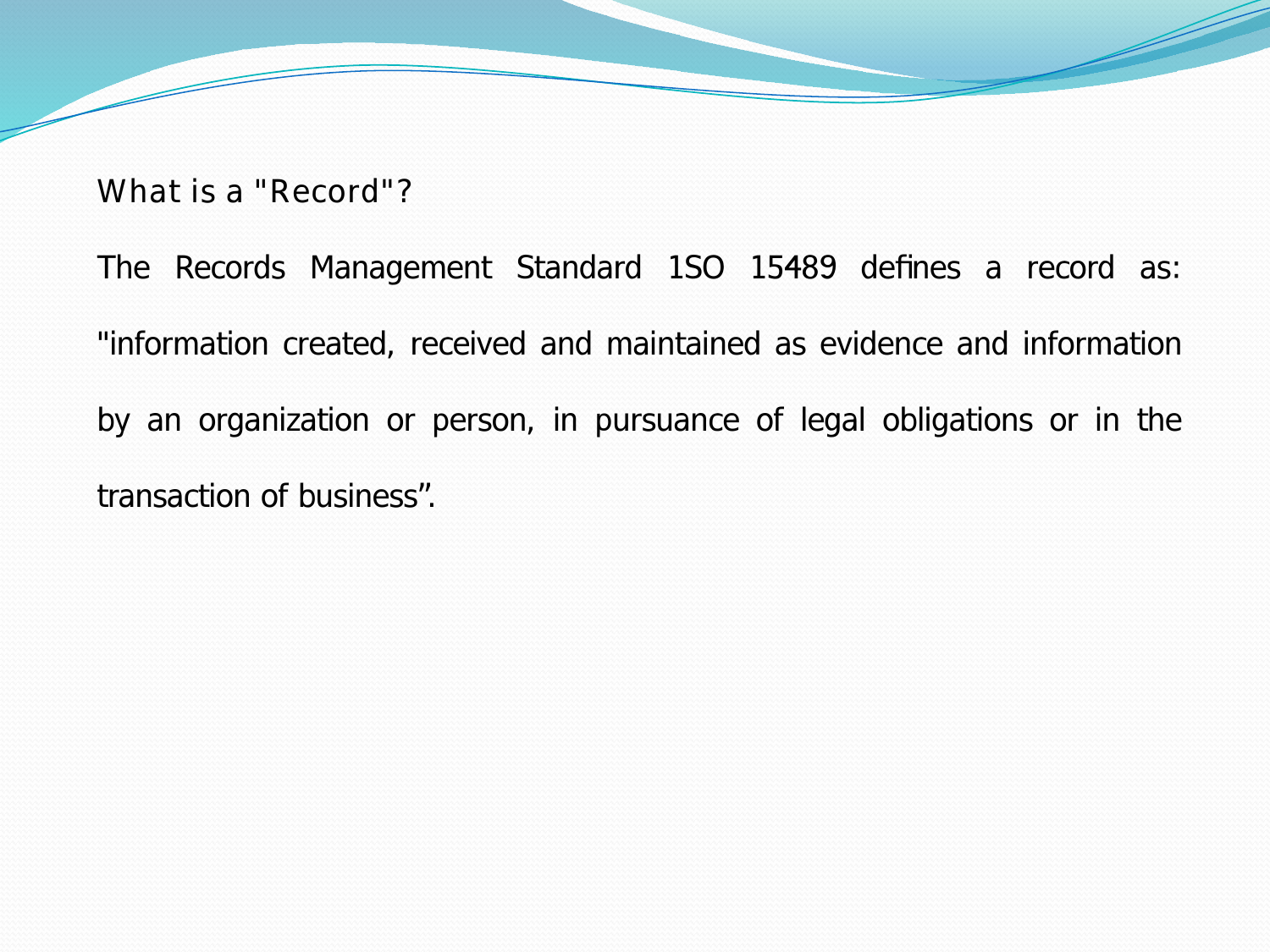

What is a "Record"?
The Records Management Standard 1SO 15489 defines a record as: "information created, received and maintained as evidence and information by an organization or person, in pursuance of legal obligations or in the transaction of business”.